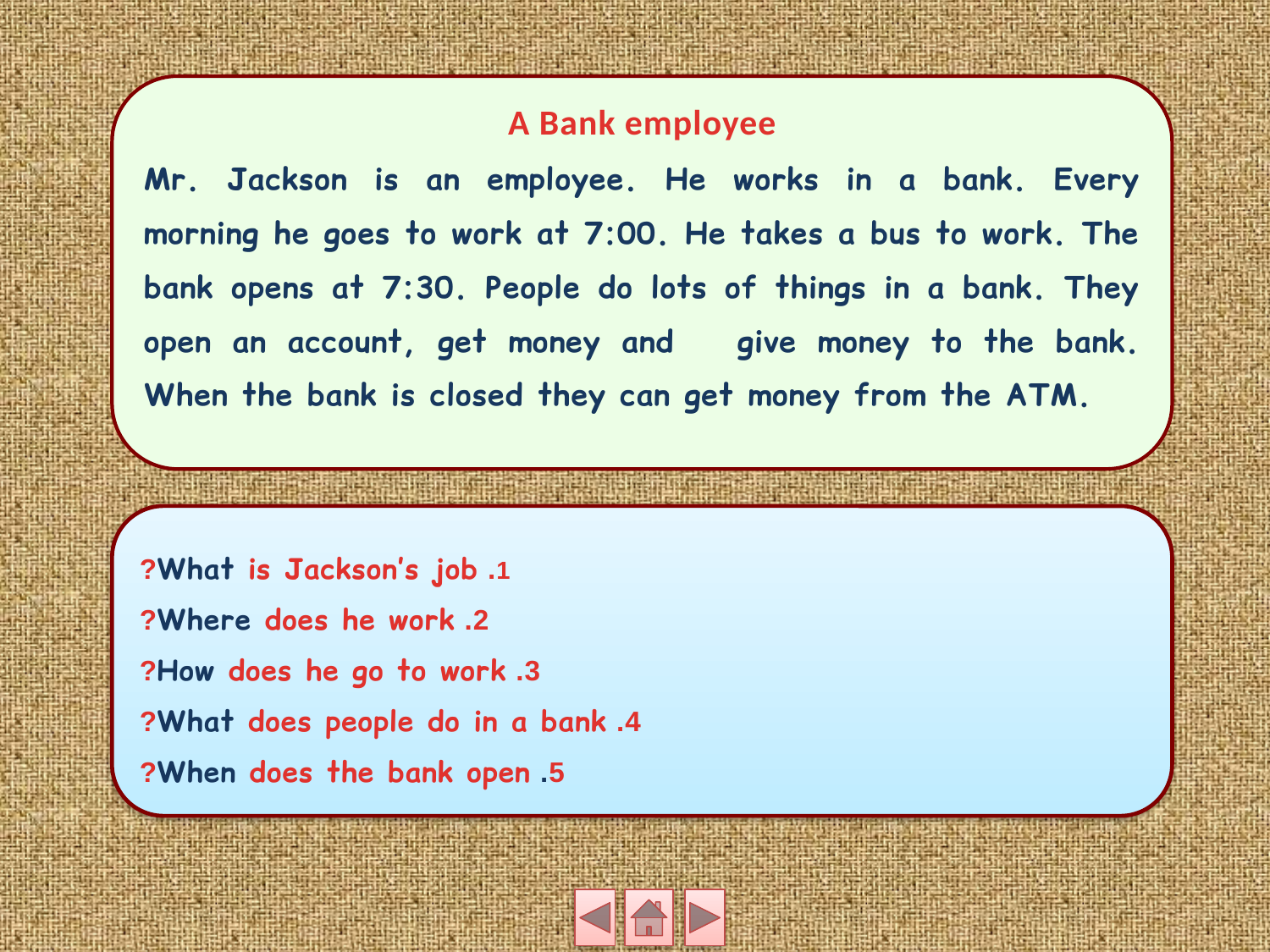

A Bank employee
Mr. Jackson is an employee. He works in a bank. Every morning he goes to work at 7:00. He takes a bus to work. The bank opens at 7:30. People do lots of things in a bank. They open an account, get money and   give money to the bank. When the bank is closed they can get money from the ATM.

1. What is Jackson’s job?
2. Where does he work?
3. How does he go to work?
4. What does people do in a bank?
5. When does the bank open?